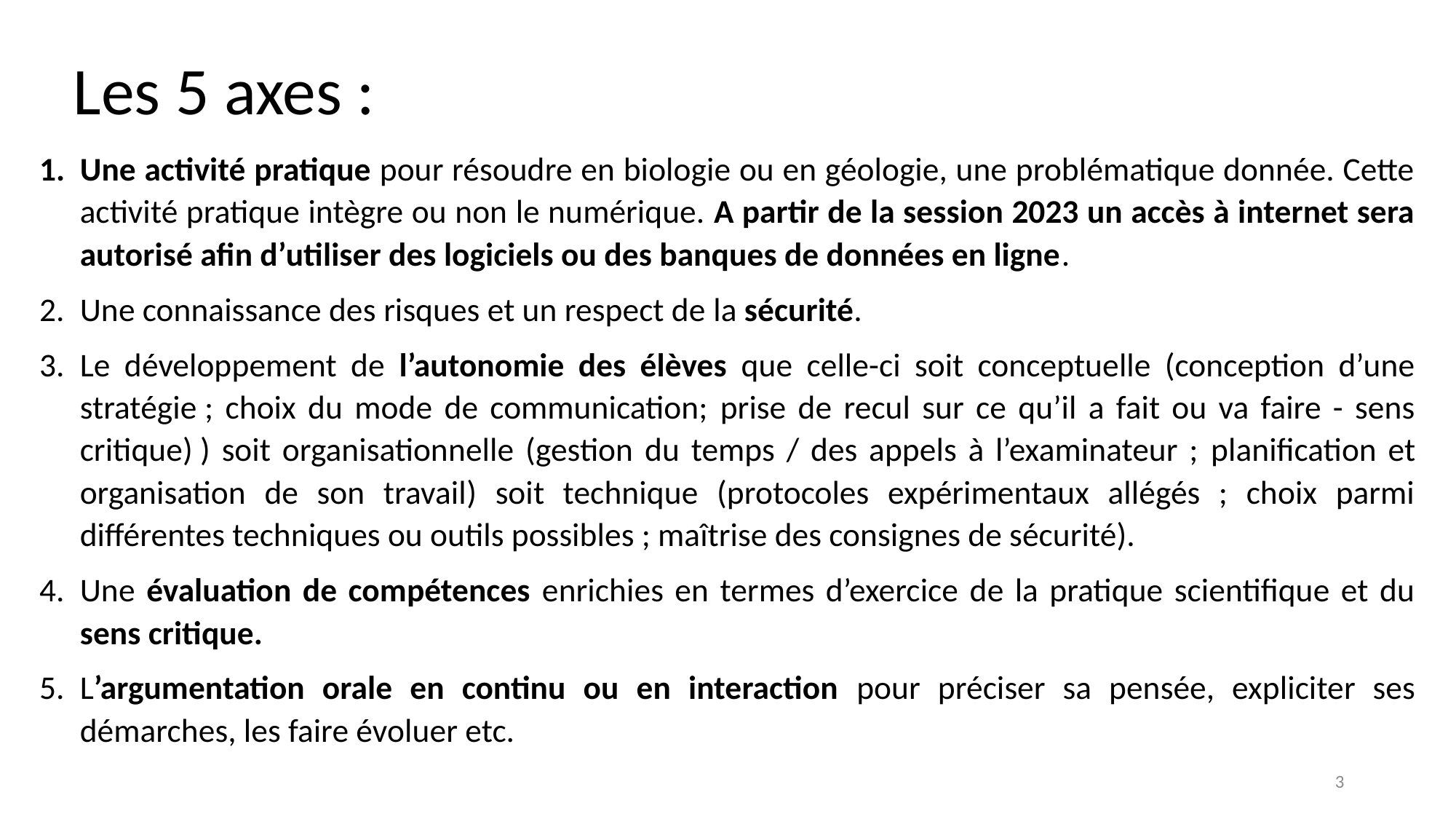

# Les 5 axes :
Une activité pratique pour résoudre en biologie ou en géologie, une problématique donnée. Cette activité pratique intègre ou non le numérique. A partir de la session 2023 un accès à internet sera autorisé afin d’utiliser des logiciels ou des banques de données en ligne.
Une connaissance des risques et un respect de la sécurité.
Le développement de l’autonomie des élèves que celle-ci soit conceptuelle (conception d’une stratégie ; choix du mode de communication; prise de recul sur ce qu’il a fait ou va faire - sens critique) ) soit organisationnelle (gestion du temps / des appels à l’examinateur ; planification et organisation de son travail) soit technique (protocoles expérimentaux allégés ; choix parmi différentes techniques ou outils possibles ; maîtrise des consignes de sécurité).
Une évaluation de compétences enrichies en termes d’exercice de la pratique scientifique et du sens critique.
L’argumentation orale en continu ou en interaction pour préciser sa pensée, expliciter ses démarches, les faire évoluer etc.

3